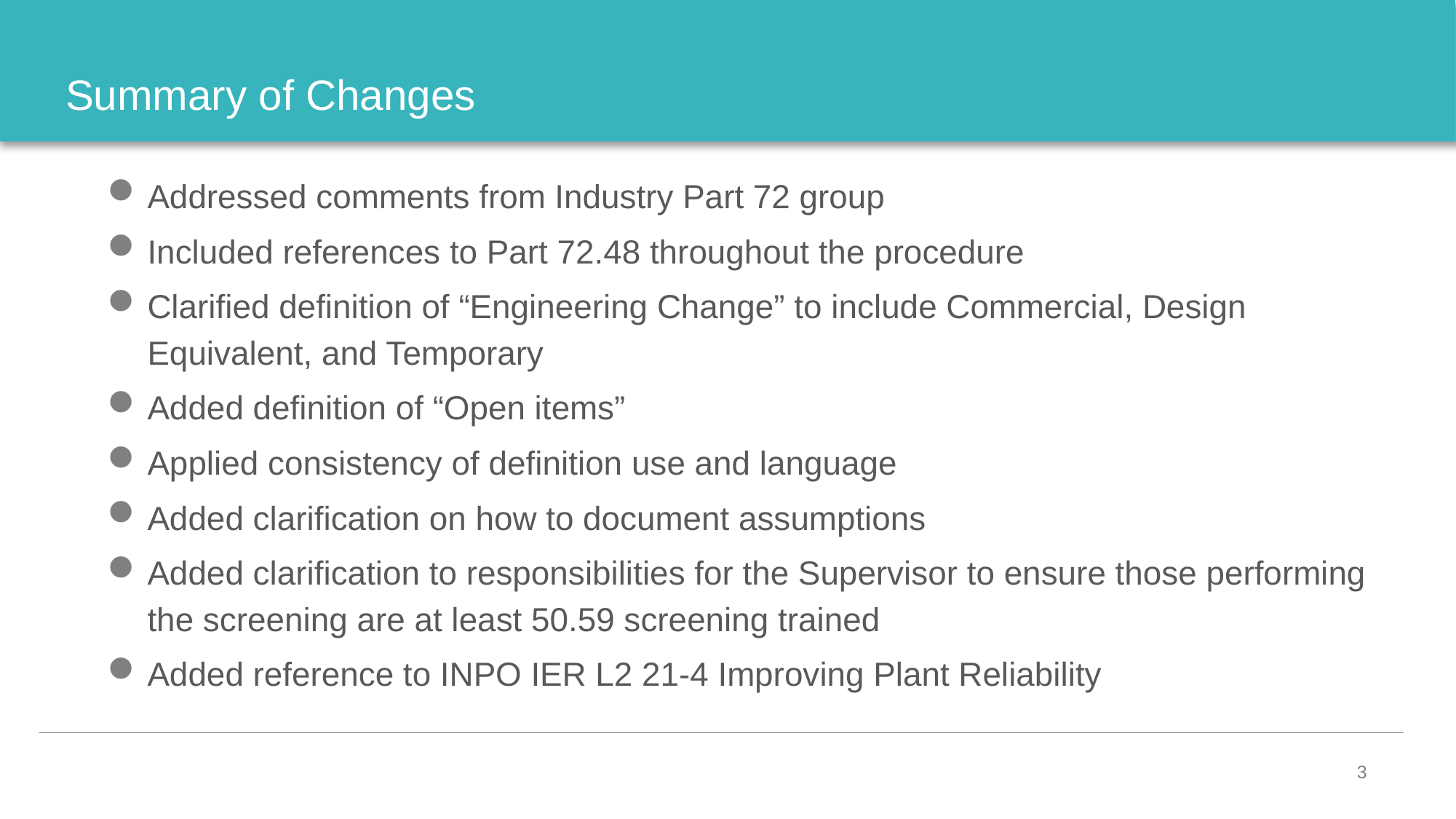

# Summary of Changes
Addressed comments from Industry Part 72 group
Included references to Part 72.48 throughout the procedure
Clarified definition of “Engineering Change” to include Commercial, Design Equivalent, and Temporary
Added definition of “Open items”
Applied consistency of definition use and language
Added clarification on how to document assumptions
Added clarification to responsibilities for the Supervisor to ensure those performing the screening are at least 50.59 screening trained
Added reference to INPO IER L2 21-4 Improving Plant Reliability